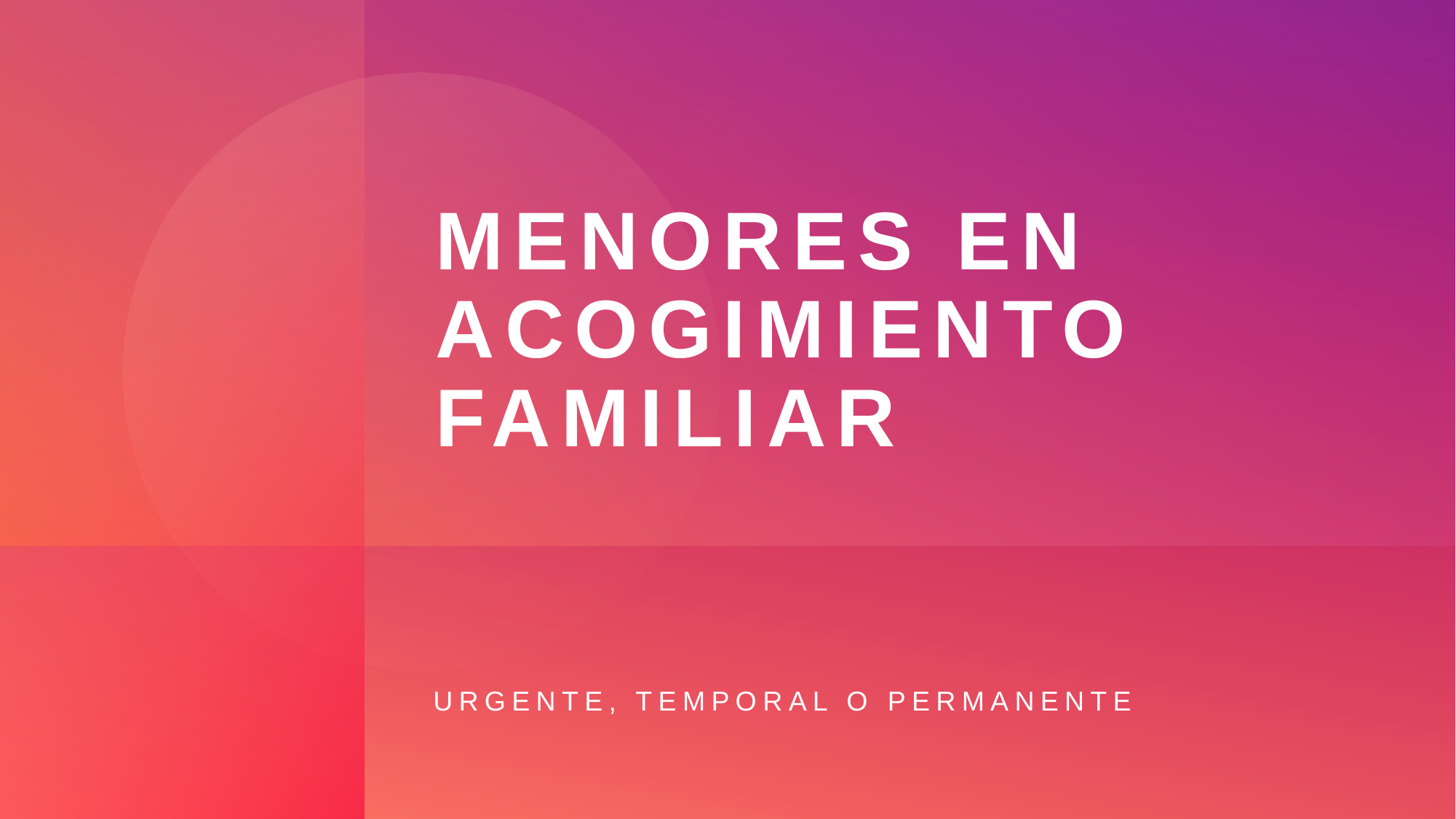

# MENORES EN ACOGIMIENTO FAMILIAR
URGENTE, TEMPORAL O PERMANENTE